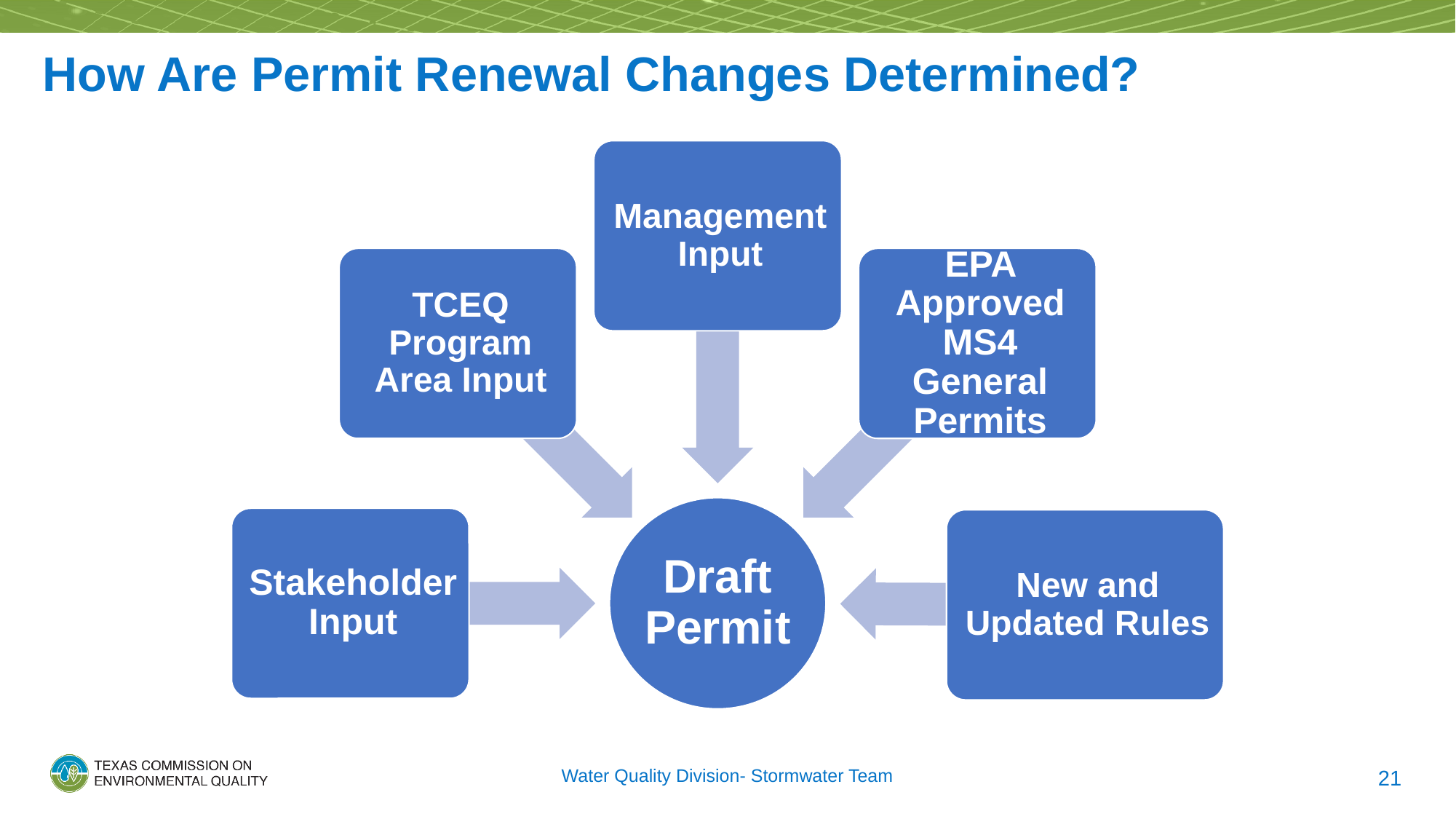

# How Are Permit Renewal Changes Determined?
Draft Permit
Stakeholder Input
TCEQ Program Area Input
Management Input
EPA Approved MS4 General Permits
New and Updated Rules
Water Quality Division- Stormwater Team

21